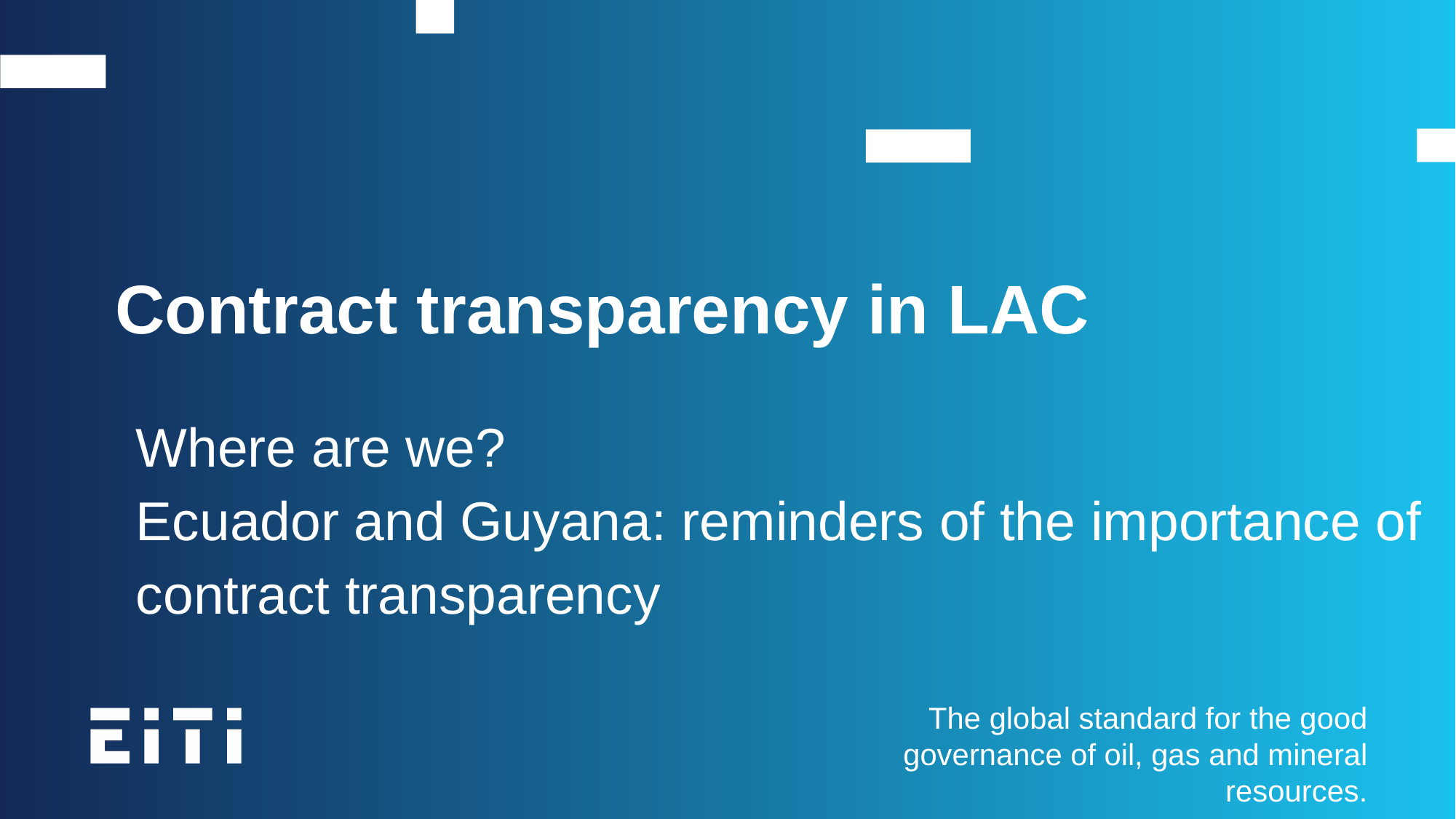

Contract transparency in LAC
Where are we?
Ecuador and Guyana: reminders of the importance of contract transparency